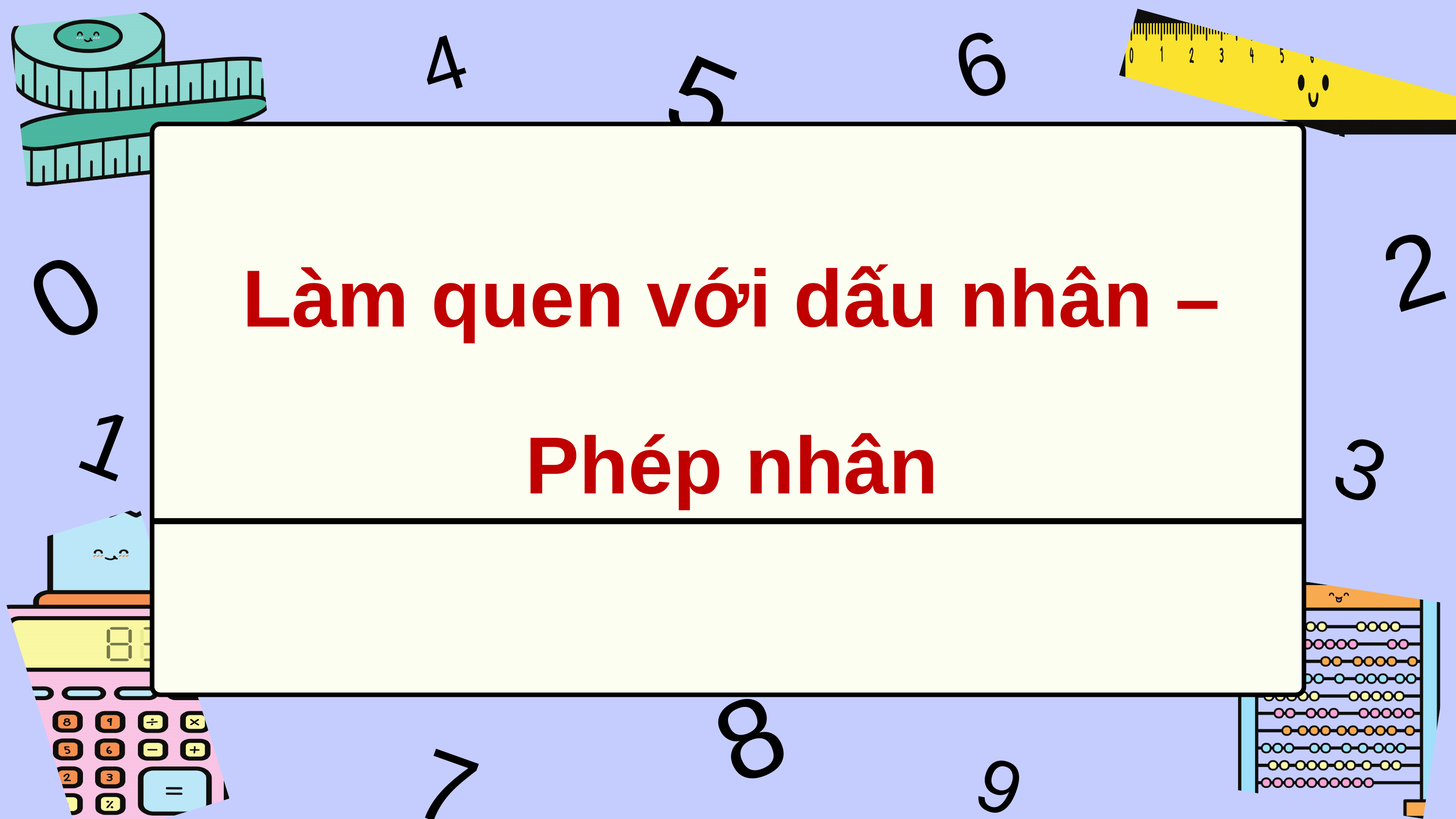

6
4

5

Làm quen với dấu nhân – Phép nhân
2
0
1
3

8
7
9